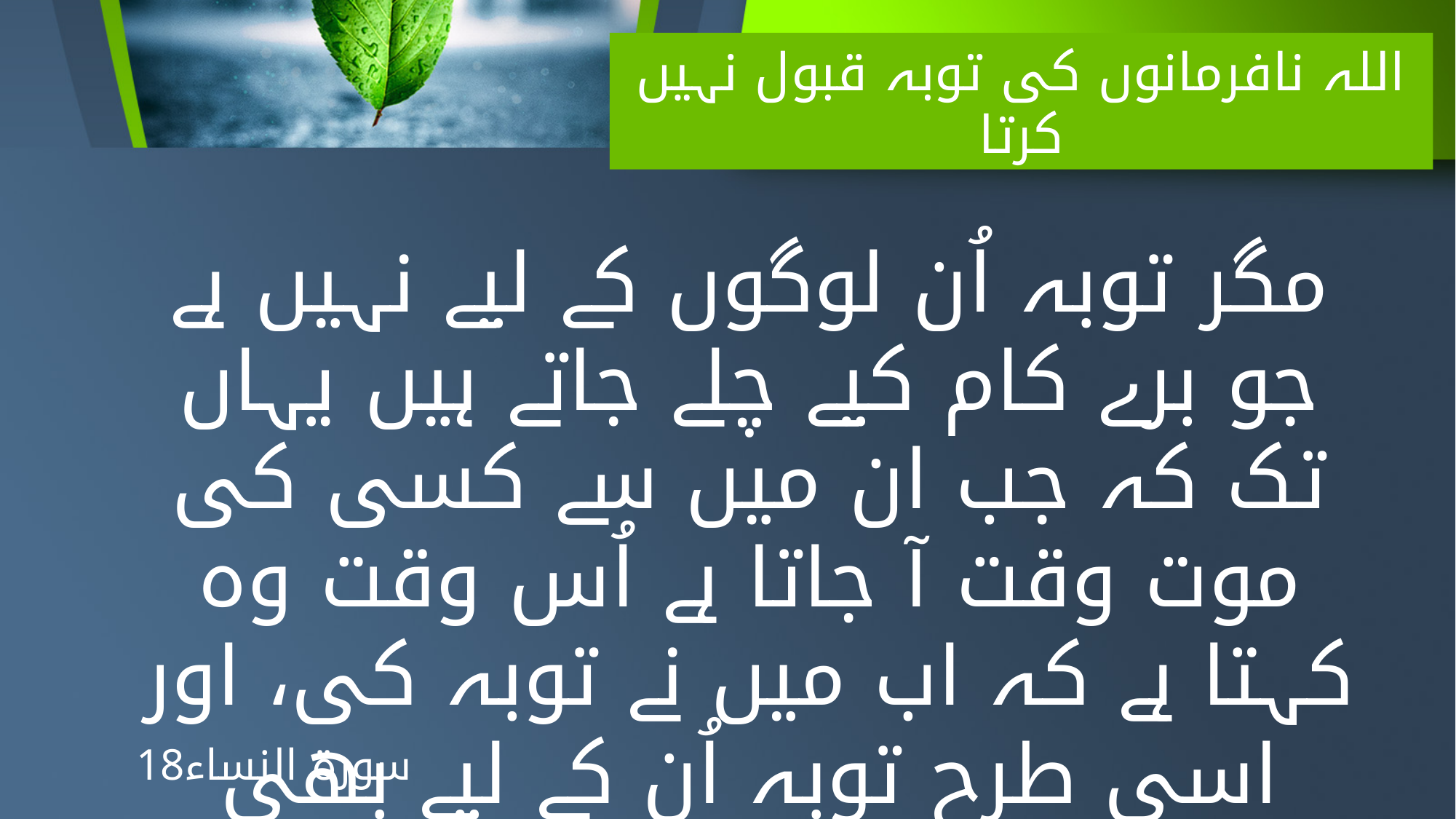

# اللہ نافرمانوں کی توبہ قبول نہیں کرتا
مگر توبہ اُن لوگوں کے لیے نہیں ہے جو برے کام کیے چلے جاتے ہیں یہاں تک کہ جب ان میں سے کسی کی موت وقت آ جاتا ہے اُس وقت وہ کہتا ہے کہ اب میں نے توبہ کی، اور اسی طرح توبہ اُن کے لیے بھی نہیں ہے جو مرتے دم تک کافر رہیں ا یسے لوگوں کے لیے تو ہم نے درد ناک سزا تیار کر رکھی ہے
سورة النساء18